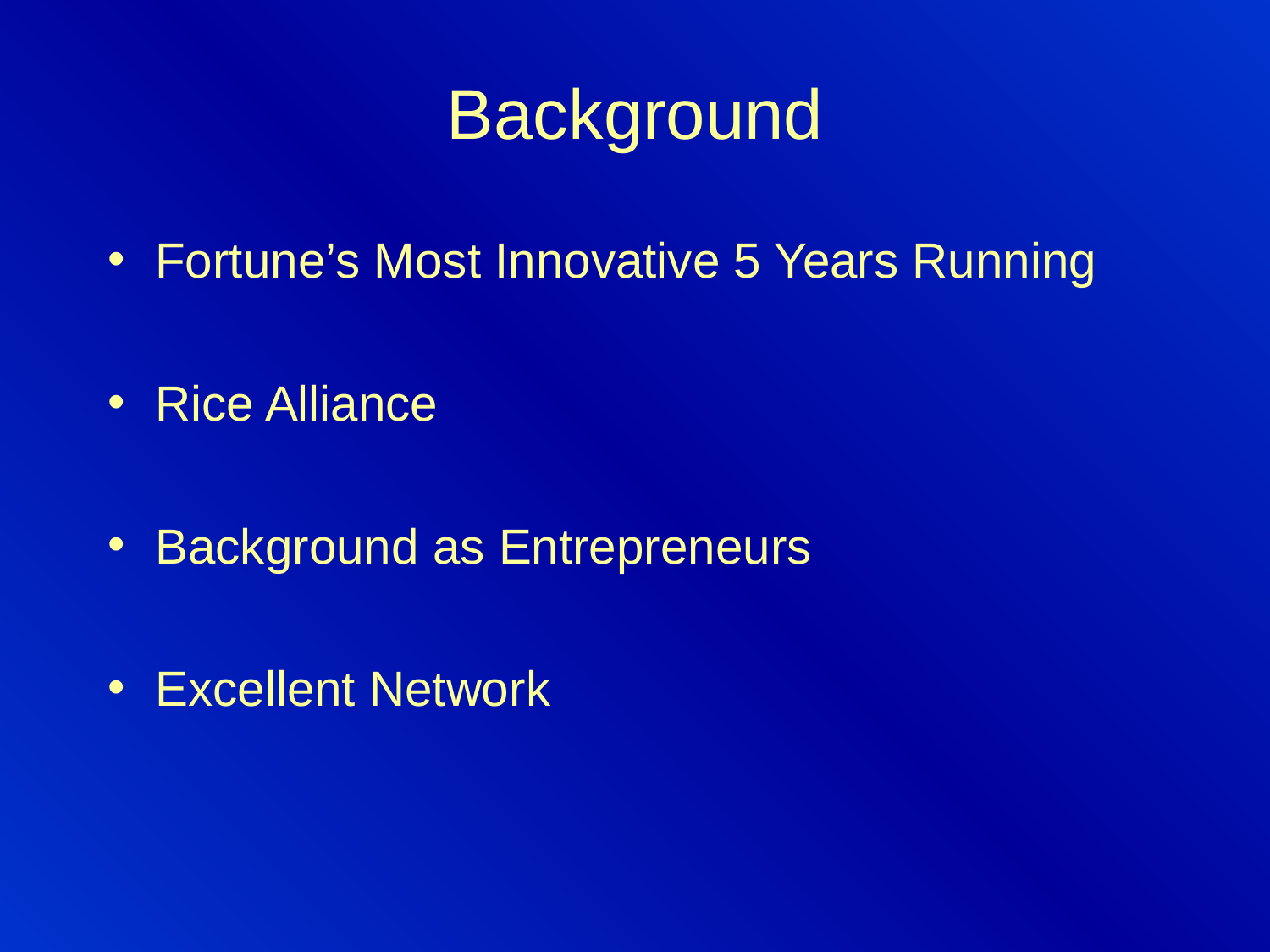

# Background
Fortune’s Most Innovative 5 Years Running

Rice Alliance

Background as Entrepreneurs

Excellent Network